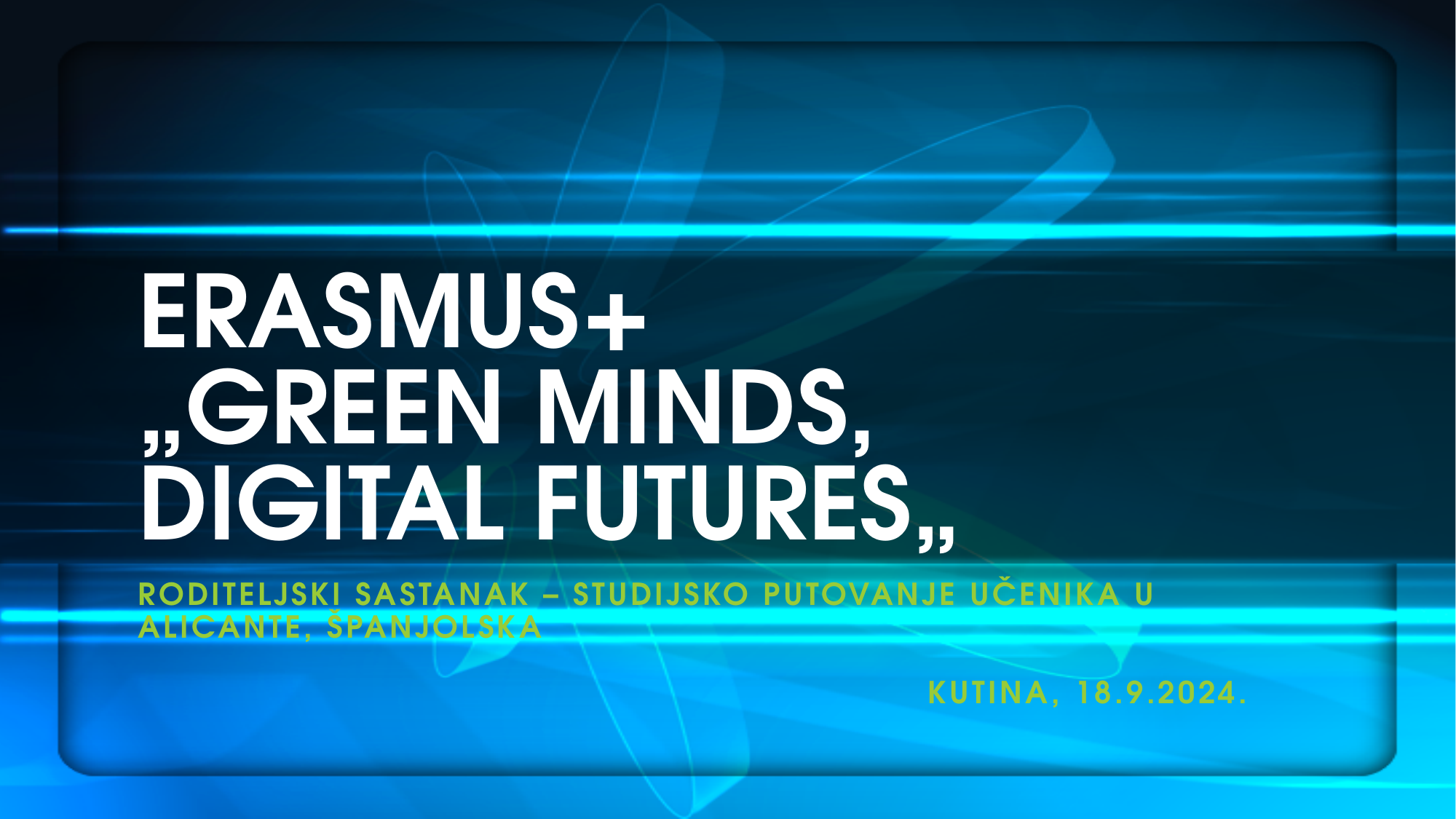

# ERASMUS+ „GREEN MINDS, DIGITAL FUTURES„
RODITELJSKI SASTANAK – studijsko putovanje učenika u Alicante, španjolska

					                     Kutina, 18.9.2024.